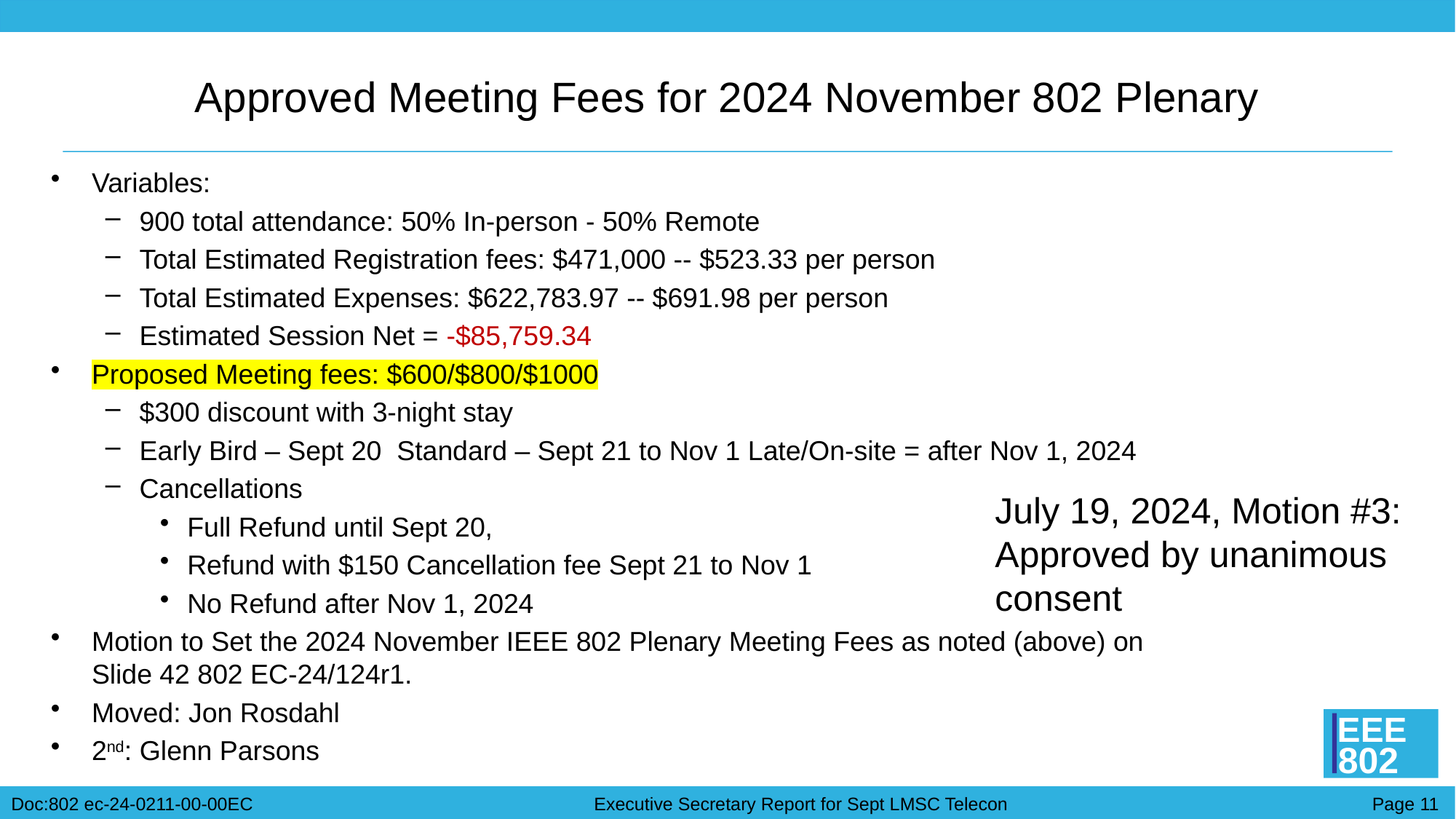

# Approved Meeting Fees for 2024 November 802 Plenary
Variables:
900 total attendance: 50% In-person - 50% Remote
Total Estimated Registration fees: $471,000 -- $523.33 per person
Total Estimated Expenses: $622,783.97 -- $691.98 per person
Estimated Session Net = -$85,759.34
Proposed Meeting fees: $600/$800/$1000
$300 discount with 3-night stay
Early Bird – Sept 20  Standard – Sept 21 to Nov 1 Late/On-site = after Nov 1, 2024
Cancellations
Full Refund until Sept 20,
Refund with $150 Cancellation fee Sept 21 to Nov 1
No Refund after Nov 1, 2024
Motion to Set the 2024 November IEEE 802 Plenary Meeting Fees as noted (above) on Slide 42 802 EC-24/124r1.
Moved: Jon Rosdahl
2nd: Glenn Parsons
July 19, 2024, Motion #3: Approved by unanimous consent